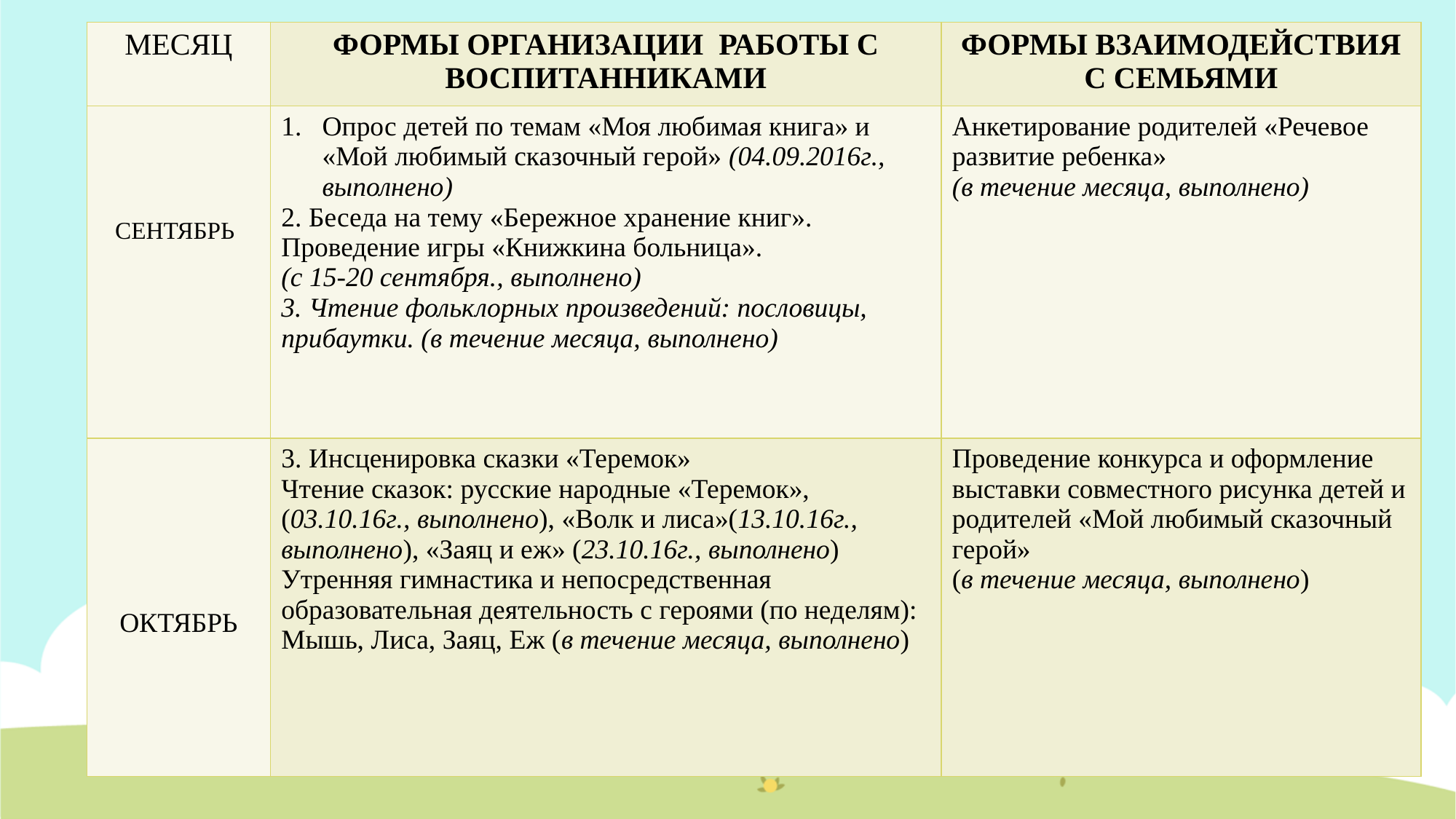

| МЕСЯЦ | ФОРМЫ ОРГАНИЗАЦИИ РАБОТЫ С ВОСПИТАННИКАМИ | ФОРМЫ ВЗАИМОДЕЙСТВИЯ С СЕМЬЯМИ |
| --- | --- | --- |
| СЕНТЯБРЬ | Опрос детей по темам «Моя любимая книга» и «Мой любимый сказочный герой» (04.09.2016г., выполнено) 2. Беседа на тему «Бережное хранение книг». Проведение игры «Книжкина больница». (с 15-20 сентября., выполнено) 3. Чтение фольклорных произведений: пословицы, прибаутки. (в течение месяца, выполнено) | Анкетирование родителей «Речевое развитие ребенка» (в течение месяца, выполнено) |
| ОКТЯБРЬ | 3. Инсценировка сказки «Теремок» Чтение сказок: русские народные «Теремок»,(03.10.16г., выполнено), «Волк и лиса»(13.10.16г., выполнено), «Заяц и еж» (23.10.16г., выполнено) Утренняя гимнастика и непосредственная образовательная деятельность с героями (по неделям): Мышь, Лиса, Заяц, Еж (в течение месяца, выполнено) | Проведение конкурса и оформление выставки совместного рисунка детей и родителей «Мой любимый сказочный герой» (в течение месяца, выполнено) |